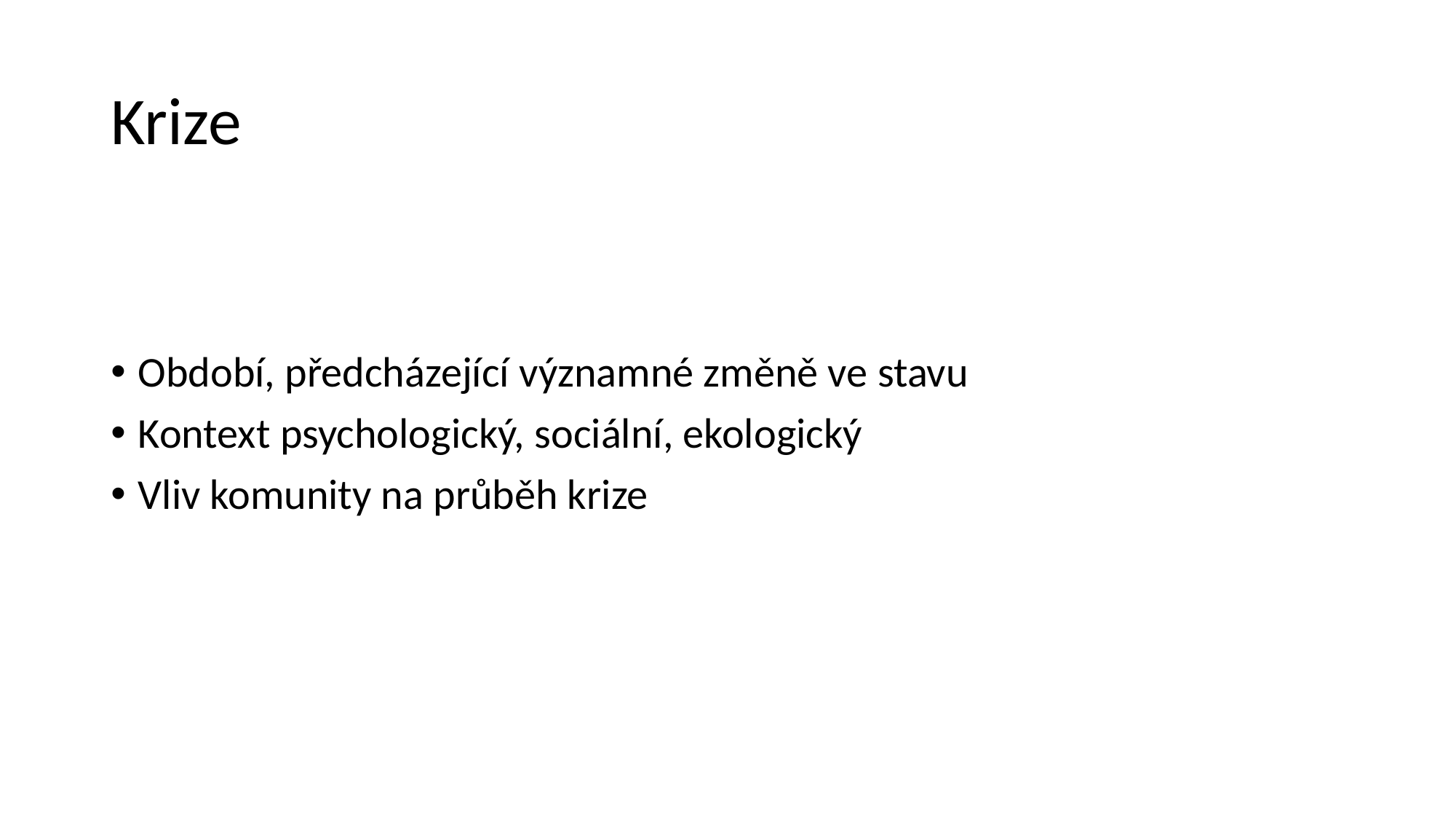

# Krize

Období, předcházející významné změně ve stavu
Kontext psychologický, sociální, ekologický
Vliv komunity na průběh krize